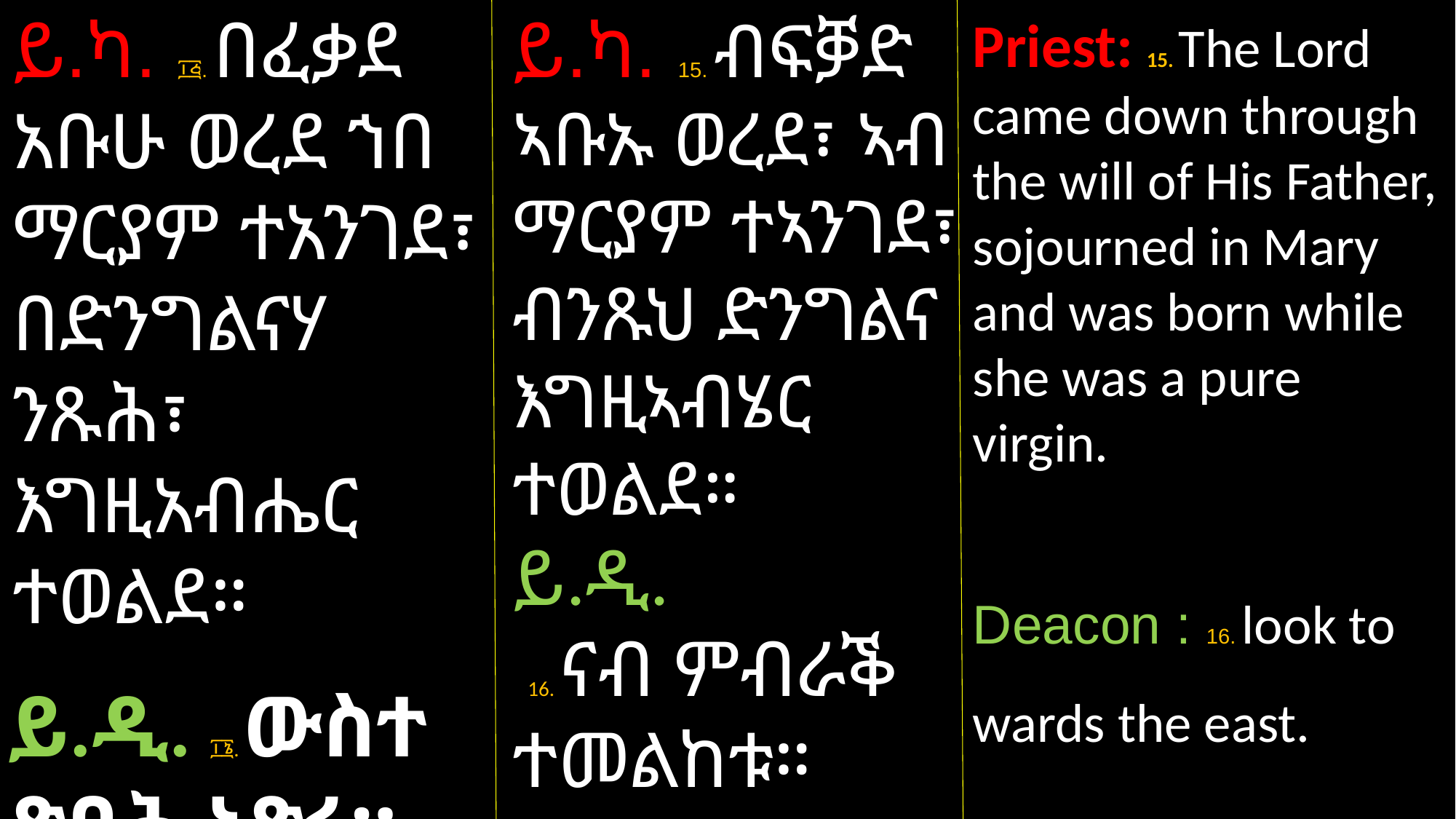

ይ.ካ. ፲፭. በፈቃደ አቡሁ ወረደ ኀበ ማርያም ተአንገደ፣ በድንግልናሃ ንጹሕ፣ እግዚአብሔር ተወልደ።

ይ.ዲ. ፲፮. ውስተ
ጽባሕ ነጽሩ።
ይ.ካ. 15. ብፍቓድ ኣቡኡ ወረደ፣ ኣብ ማርያም ተኣንገደ፣ ብንጹህ ድንግልና እግዚኣብሄር ተወልደ።
ይ.ዲ.
 16. ናብ ምብራቕ ተመልከቱ።
Priest: 15. The Lord came down through the will of His Father, sojourned in Mary and was born while she was a pure virgin.

Deacon : 16. look to wards the east.